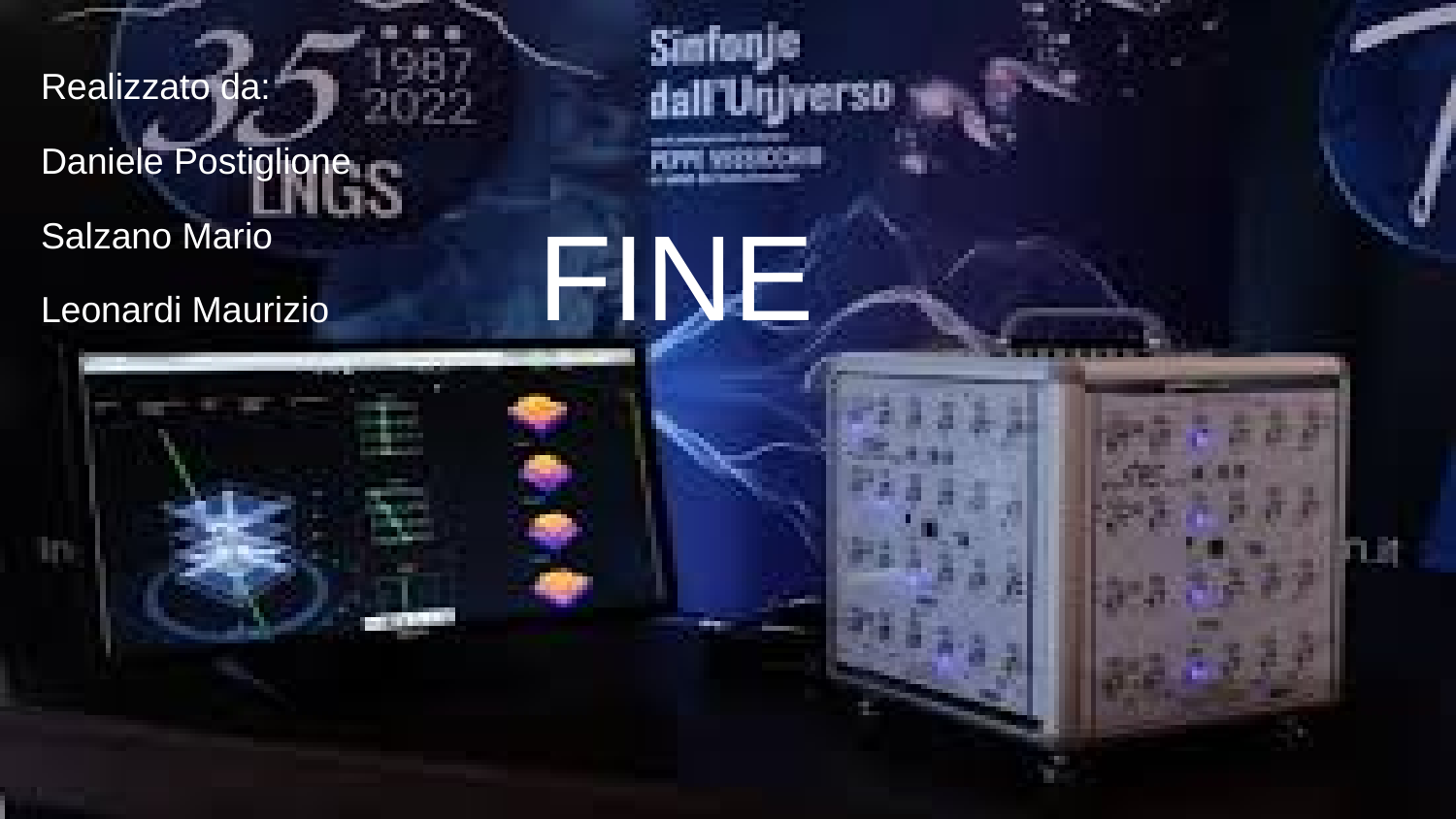

Realizzato da:
Daniele Postiglione
Salzano Mario
Leonardi Maurizio
# FINE